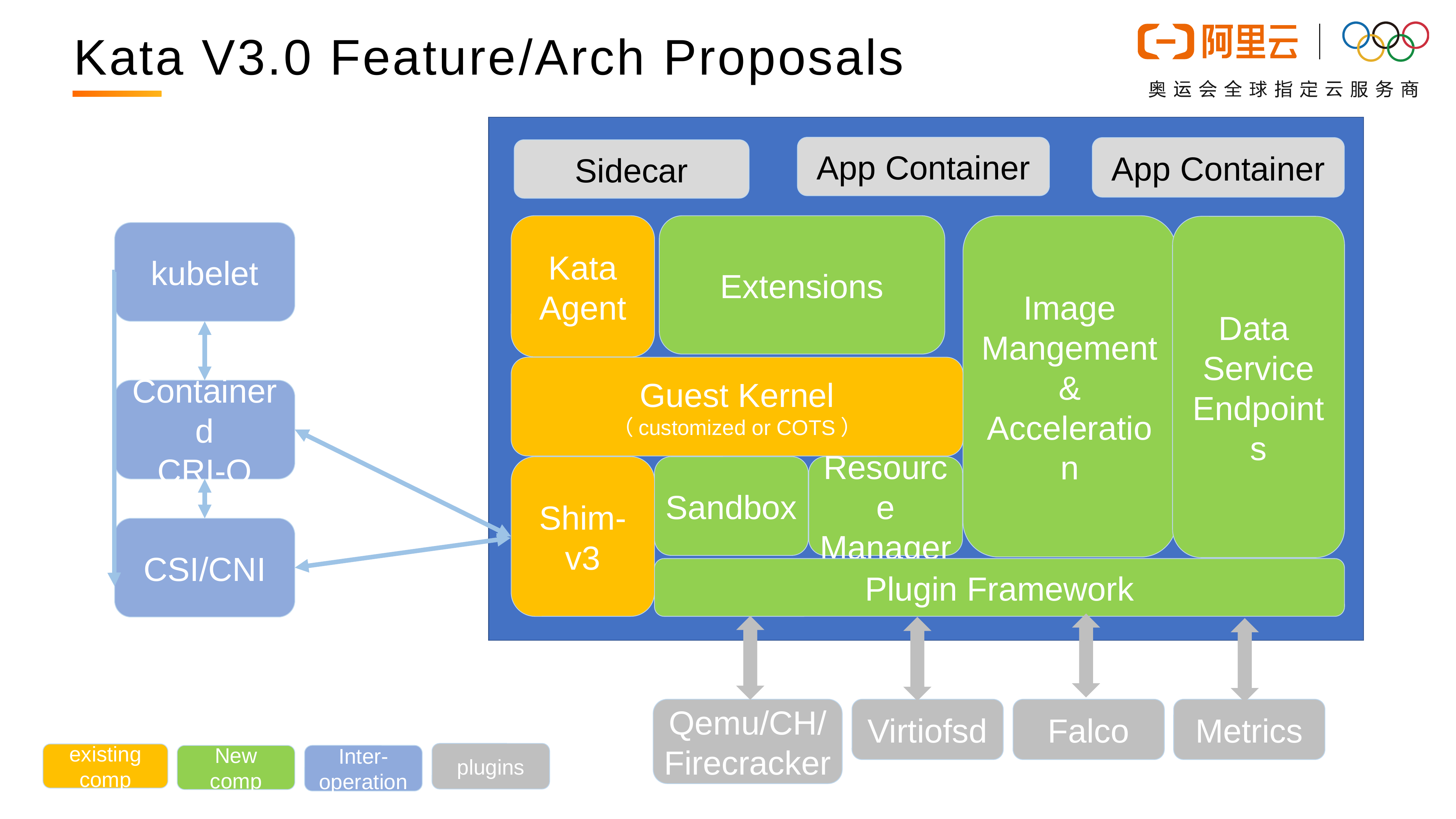

Kata V3.0 Feature/Arch Proposals

App Container
App Container
Sidecar
Kata
Agent
Extensions
Image
Mangement & Acceleration
Data
Service Endpoints
kubelet
Guest Kernel
（customized or COTS）
Containerd
CRI-O
Shim-v3
Sandbox
Resource
Manager
CSI/CNI
Plugin Framework

Qemu/CH/
Firecracker
Virtiofsd
Falco
Metrics
plugins
existing
comp
New
comp
Inter-operation